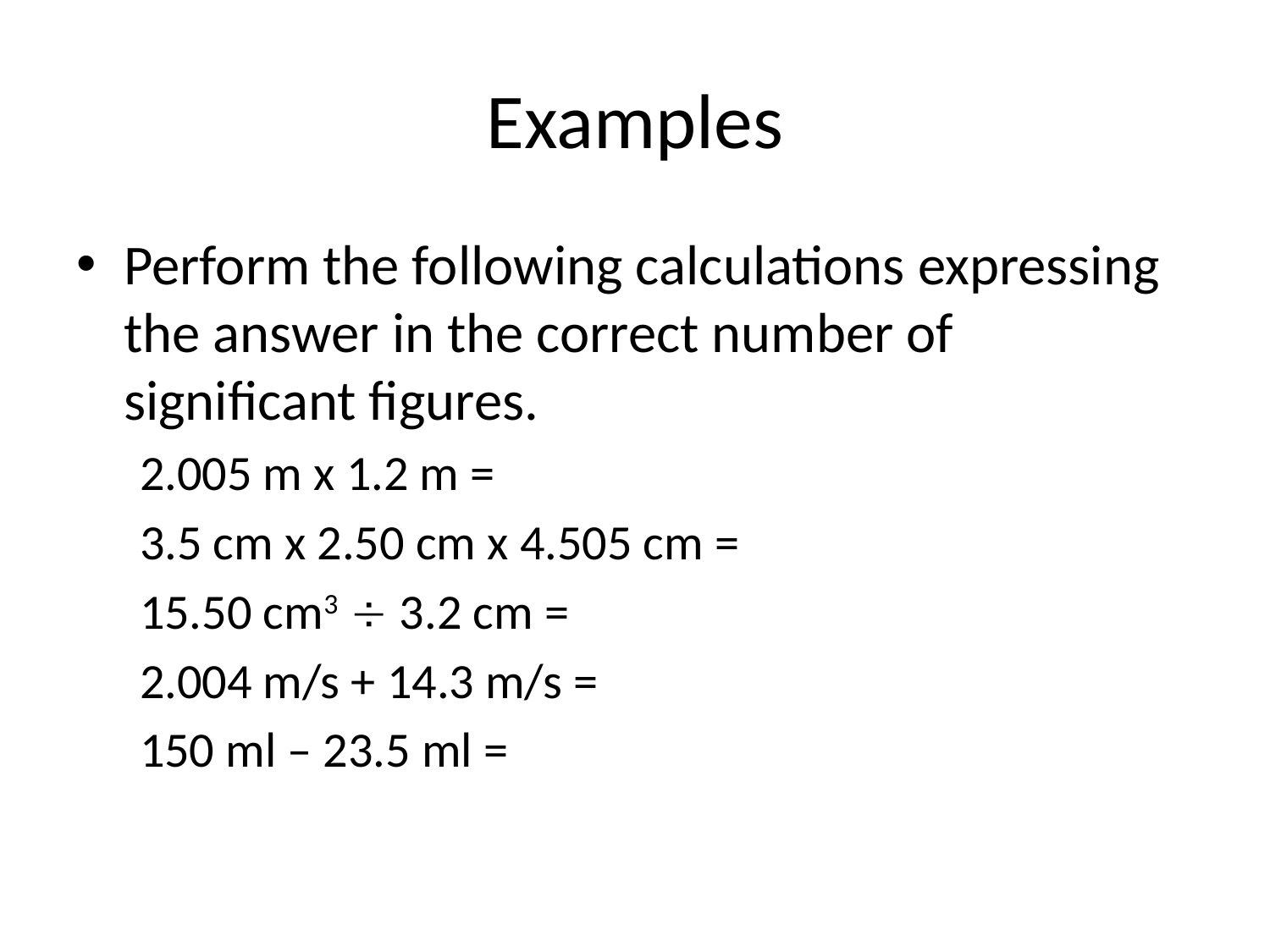

# Examples
Perform the following calculations expressing the answer in the correct number of significant figures.
2.005 m x 1.2 m =
3.5 cm x 2.50 cm x 4.505 cm =
15.50 cm3 ÷ 3.2 cm =
2.004 m/s + 14.3 m/s =
150 ml – 23.5 ml =